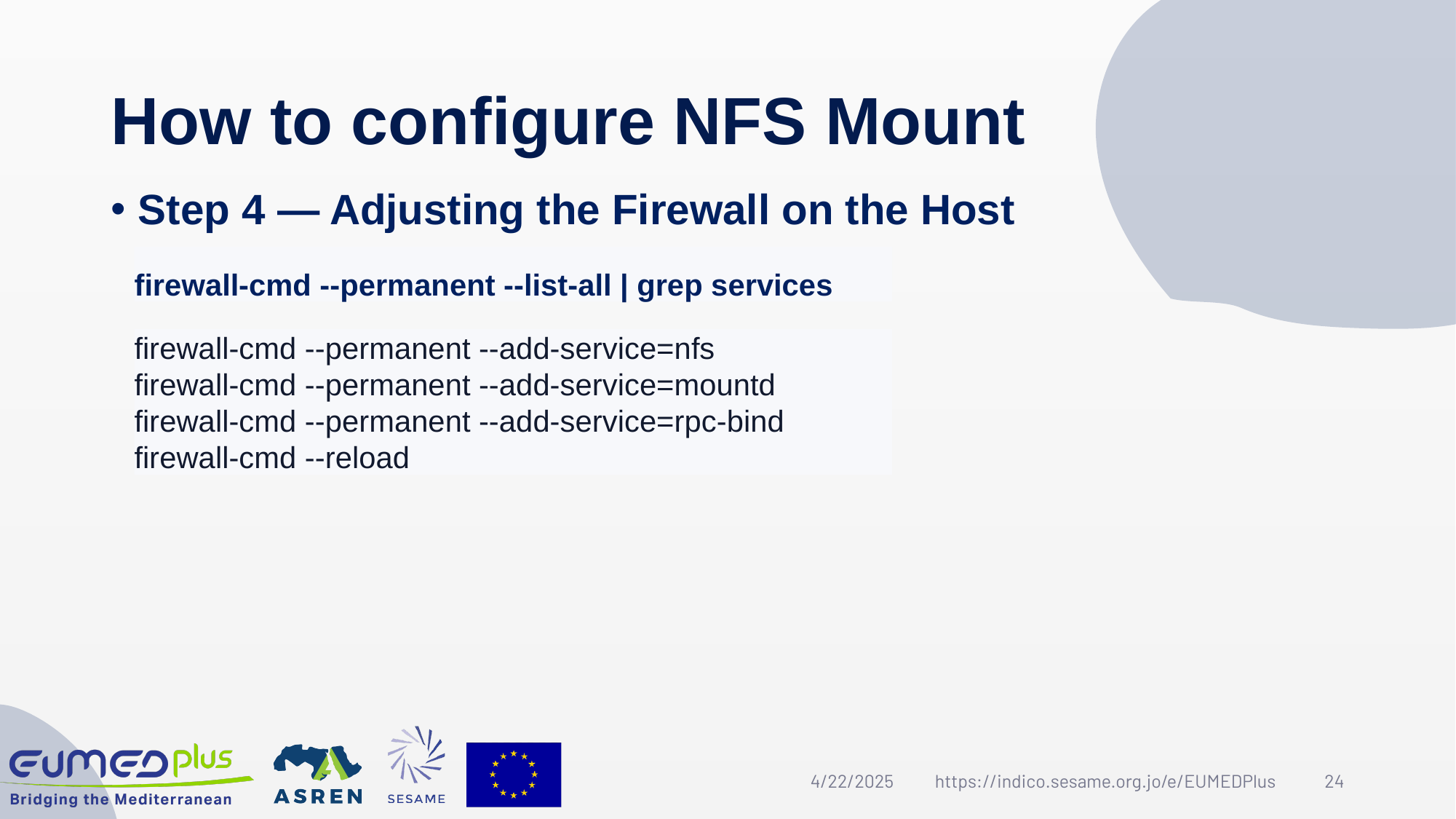

# How to configure NFS Mount
Step 4 — Adjusting the Firewall on the Host

firewall-cmd --permanent --list-all | grep services
firewall-cmd --permanent --add-service=nfs
firewall-cmd --permanent --add-service=mountd
firewall-cmd --permanent --add-service=rpc-bind
firewall-cmd --reload
4/22/2025
https://indico.sesame.org.jo/e/EUMEDPlus
24